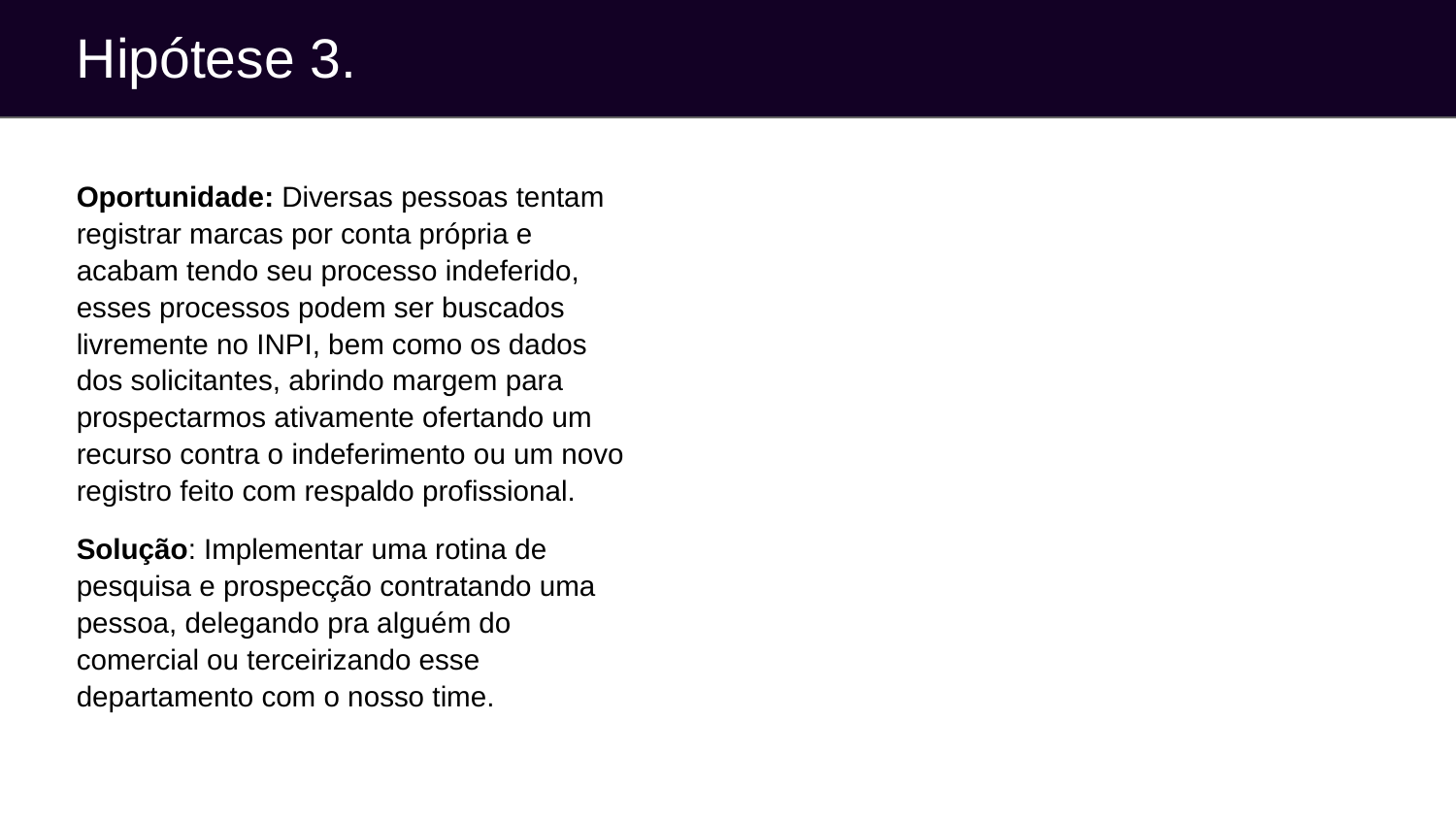

Hipótese 3.

Oportunidade: Diversas pessoas tentam registrar marcas por conta própria e acabam tendo seu processo indeferido, esses processos podem ser buscados livremente no INPI, bem como os dados dos solicitantes, abrindo margem para prospectarmos ativamente ofertando um recurso contra o indeferimento ou um novo registro feito com respaldo profissional.
Solução: Implementar uma rotina de pesquisa e prospecção contratando uma pessoa, delegando pra alguém do comercial ou terceirizando esse departamento com o nosso time.